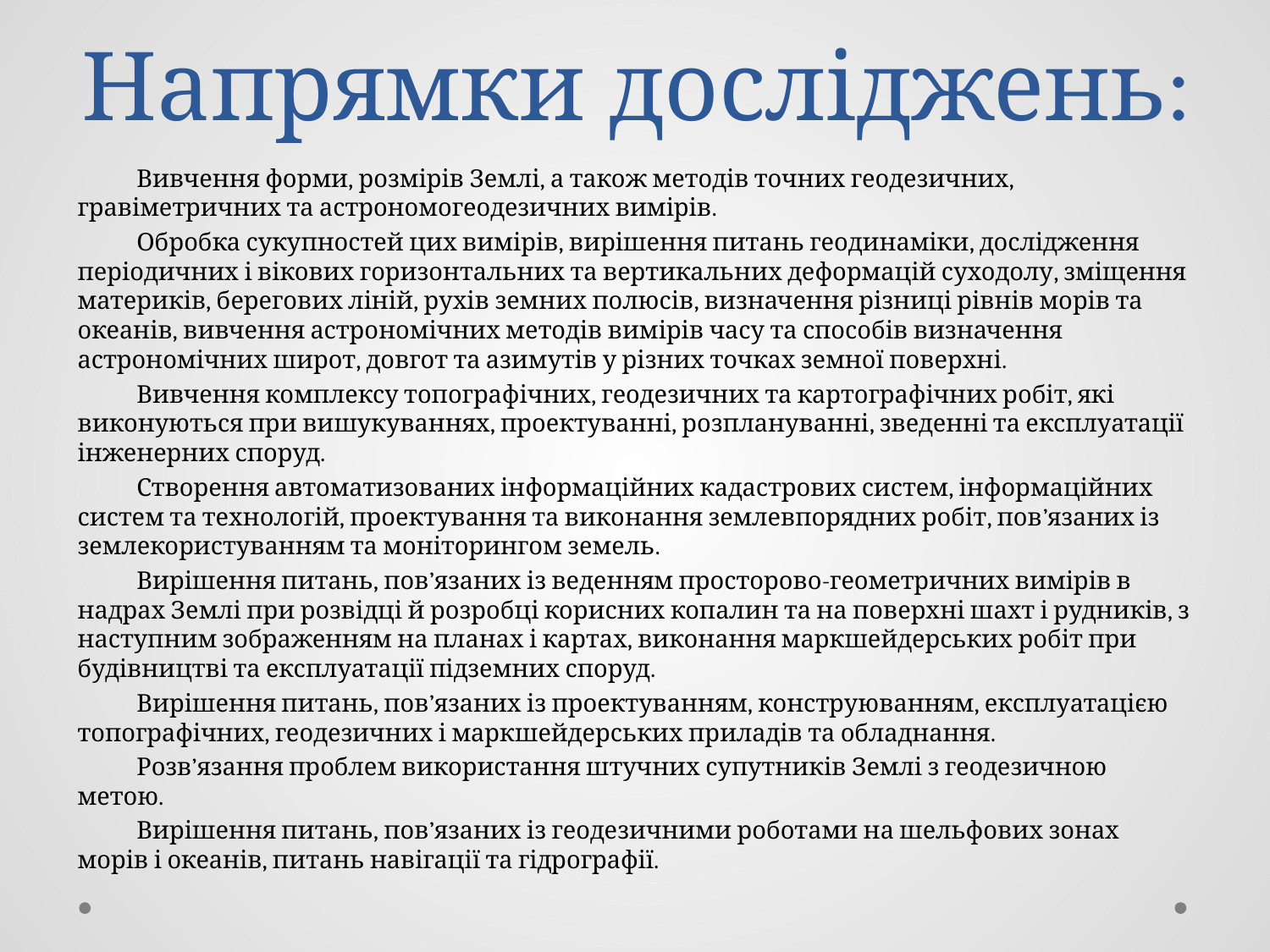

# Напрямки досліджень:
Вивчення форми, розмірів Землі, а також методів точних геодезичних, гравіметричних та астрономогеодезичних вимірів.
Обробка сукупностей цих вимірів, вирішення питань геодинаміки, дослідження періодичних і вікових горизонтальних та вертикальних деформацій суходолу, зміщення материків, берегових ліній, рухів земних полюсів, визначення різниці рівнів морів та океанів, вивчення астрономічних методів вимірів часу та способів визначення астрономічних широт, довгот та азимутів у різних точках земної поверхні.
Вивчення комплексу топографічних, геодезичних та картографічних робіт, які виконуються при вишукуваннях, проектуванні, розплануванні, зведенні та експлуатації інженерних споруд.
Створення автоматизованих інформаційних кадастрових систем, інформаційних систем та технологій, проектування та виконання землевпорядних робіт, пов’язаних із землекористуванням та моніторингом земель.
Вирішення питань, пов’язаних із веденням просторово-геометричних вимірів в надрах Землі при розвідці й розробці корисних копалин та на поверхні шахт і рудників, з наступним зображенням на планах і картах, виконання маркшейдерських робіт при будівництві та експлуатації підземних споруд.
Вирішення питань, пов’язаних із проектуванням, конструюванням, експлуатацією топографічних, геодезичних і маркшейдерських приладів та обладнання.
Розв’язання проблем використання штучних супутників Землі з геодезичною метою.
Вирішення питань, пов’язаних із геодезичними роботами на шельфових зонах морів і океанів, питань навігації та гідрографії.